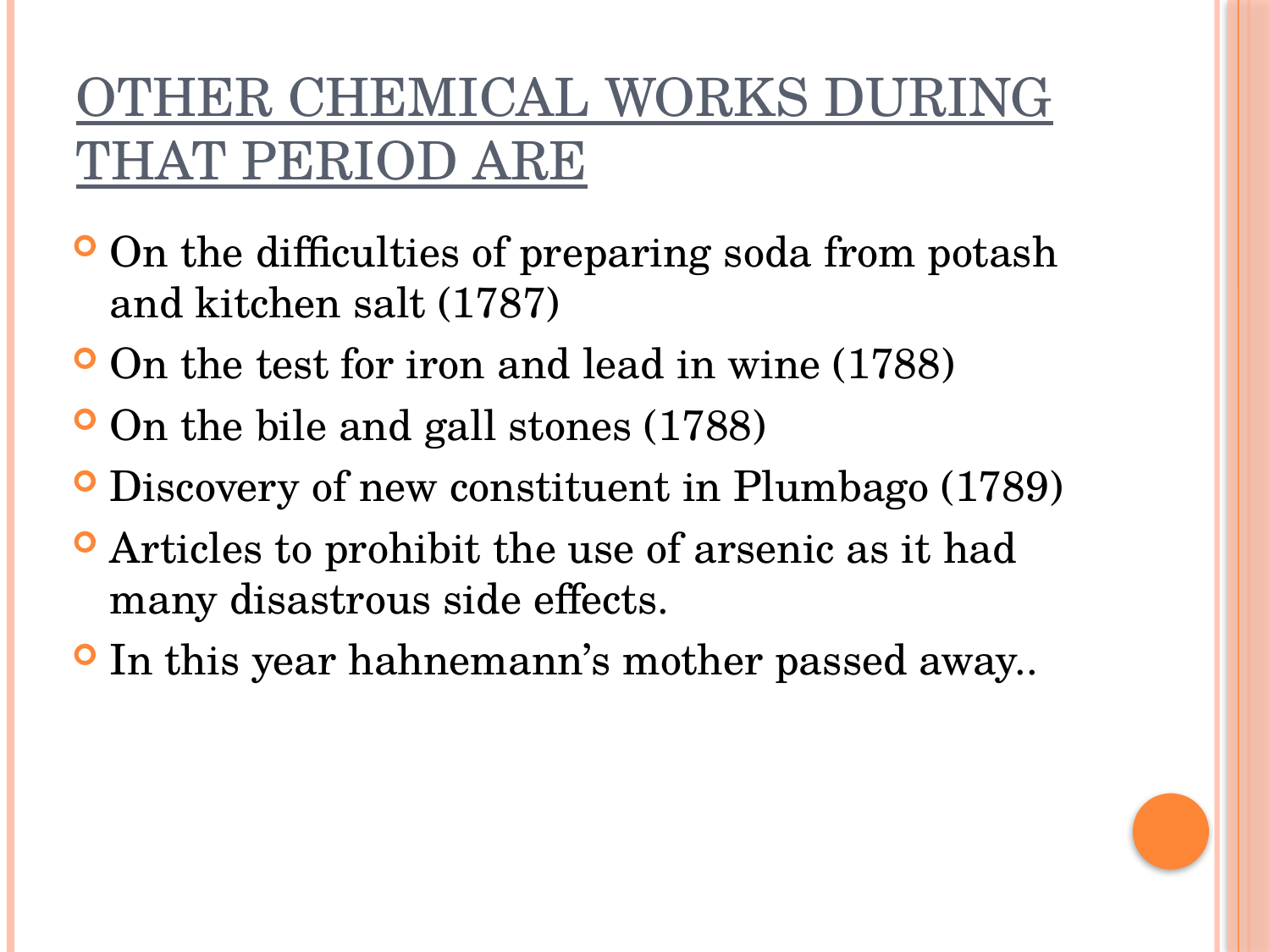

# Other Chemical works during that period are
On the difficulties of preparing soda from potash and kitchen salt (1787)
On the test for iron and lead in wine (1788)
On the bile and gall stones (1788)
Discovery of new constituent in Plumbago (1789)
Articles to prohibit the use of arsenic as it had many disastrous side effects.
In this year hahnemann’s mother passed away..